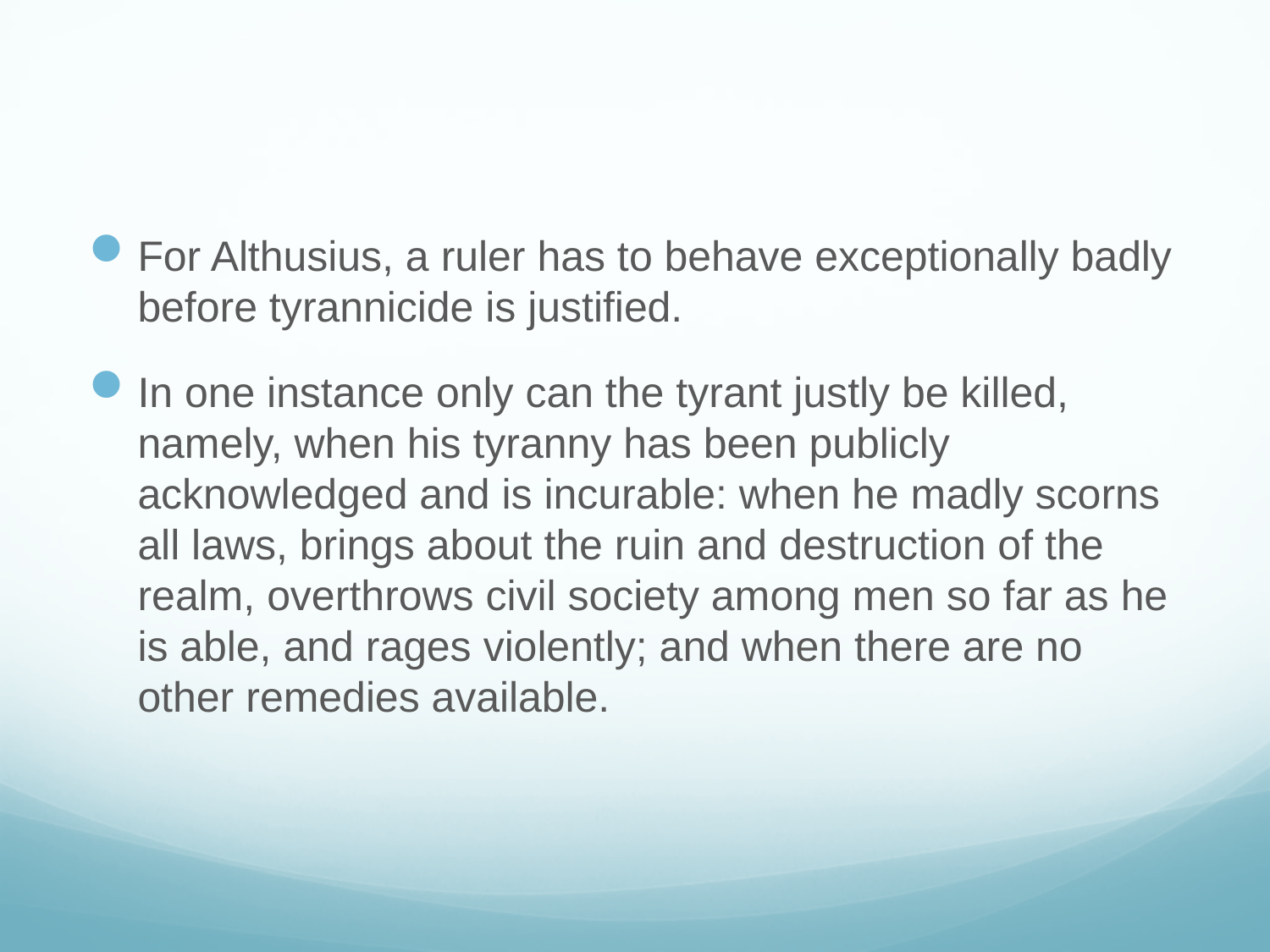

#
For Althusius, a ruler has to behave exceptionally badly before tyrannicide is justified.
In one instance only can the tyrant justly be killed, namely, when his tyranny has been publicly acknowledged and is incurable: when he madly scorns all laws, brings about the ruin and destruction of the realm, overthrows civil society among men so far as he is able, and rages violently; and when there are no other remedies available.